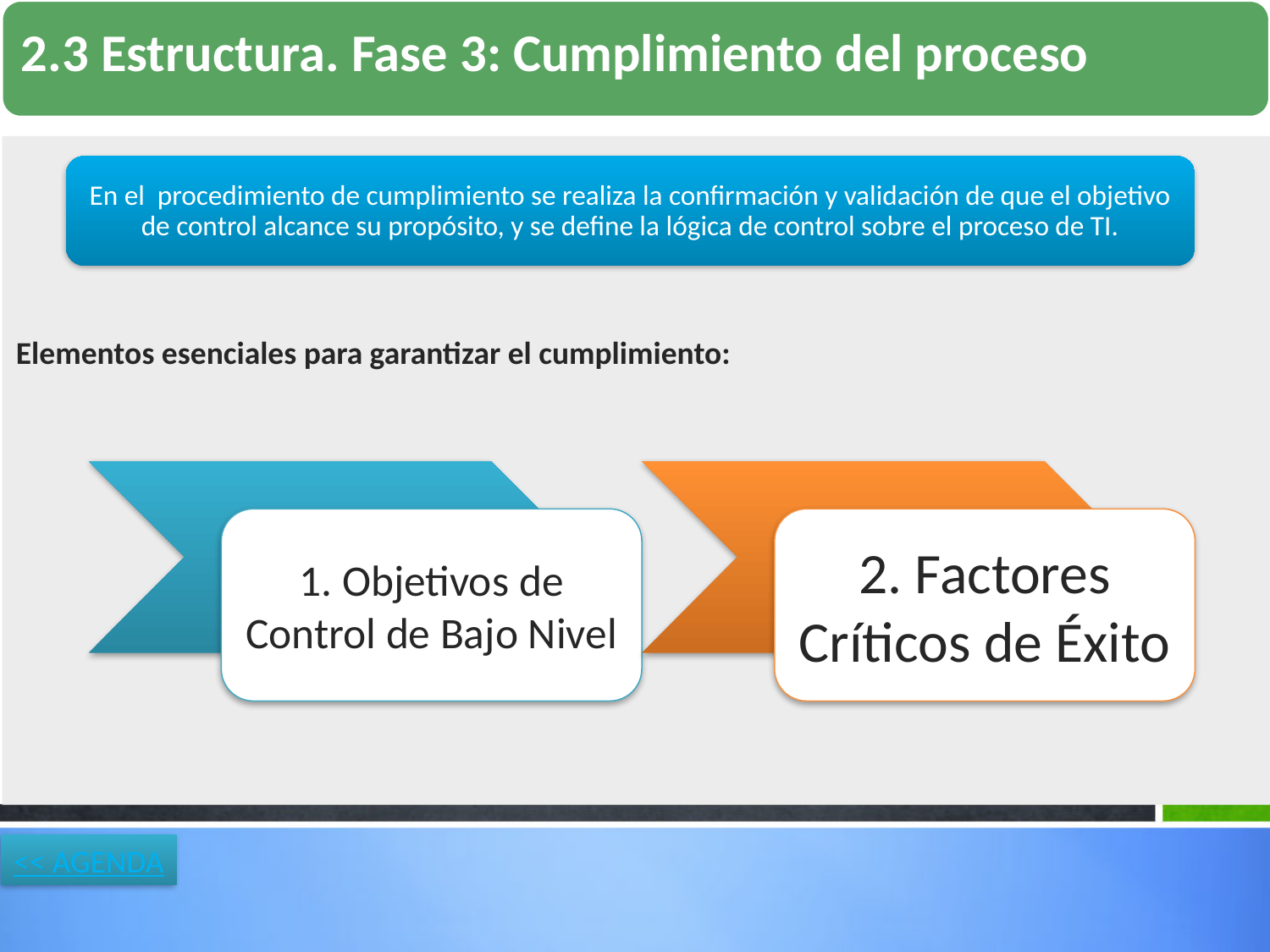

2.3 Estructura. Fase 3: Cumplimiento del proceso

En el  procedimiento de cumplimiento se realiza la confirmación y validación de que el objetivo de control alcance su propósito, y se define la lógica de control sobre el proceso de TI.
Elementos esenciales para garantizar el cumplimiento:
1. Objetivos de Control de Bajo Nivel
2. Factores Críticos de Éxito
<< AGENDA